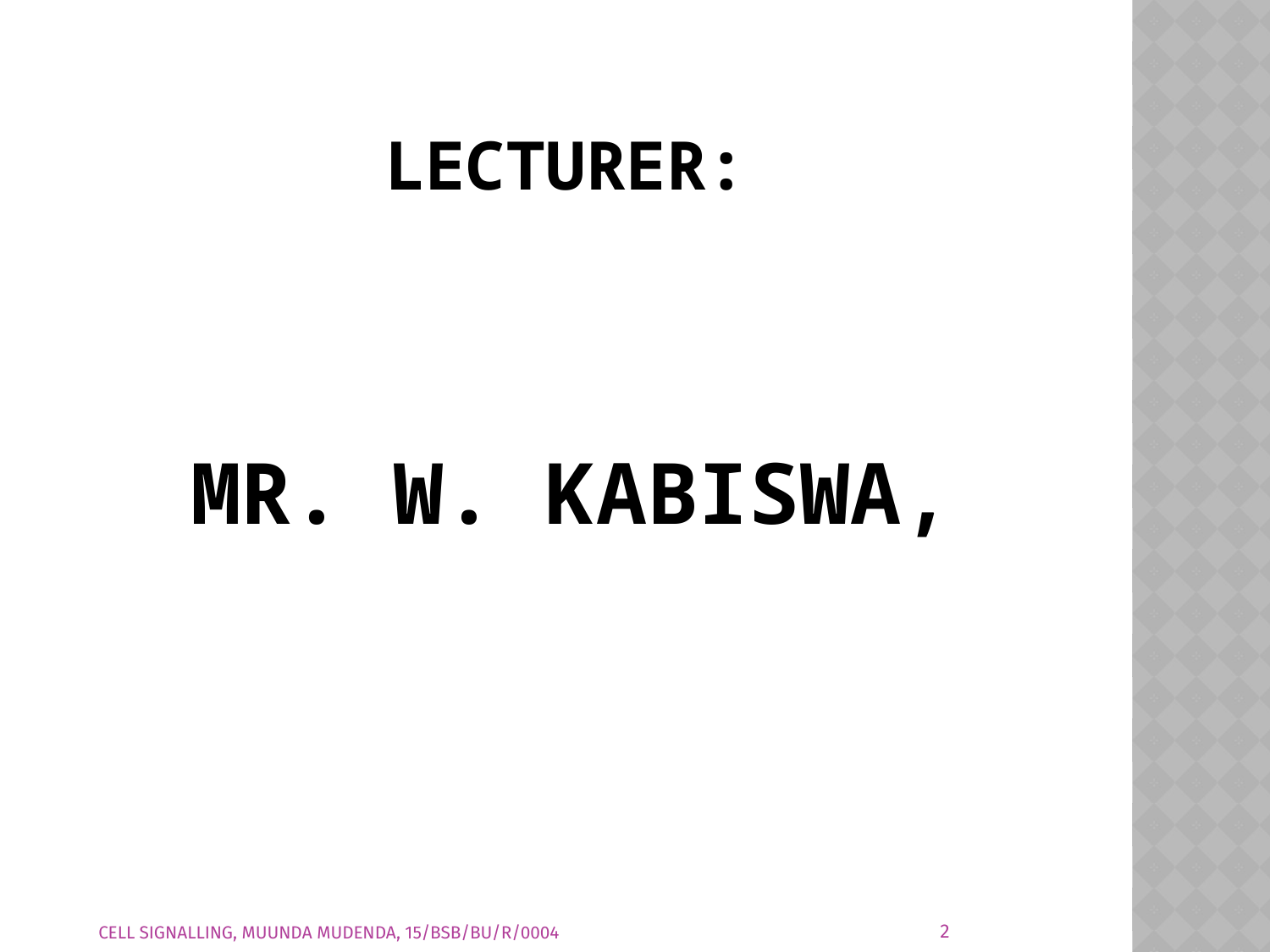

# Lecturer:
MR. W. KABISWA,
2
CELL SIGNALLING, MUUNDA MUDENDA, 15/BSB/BU/R/0004